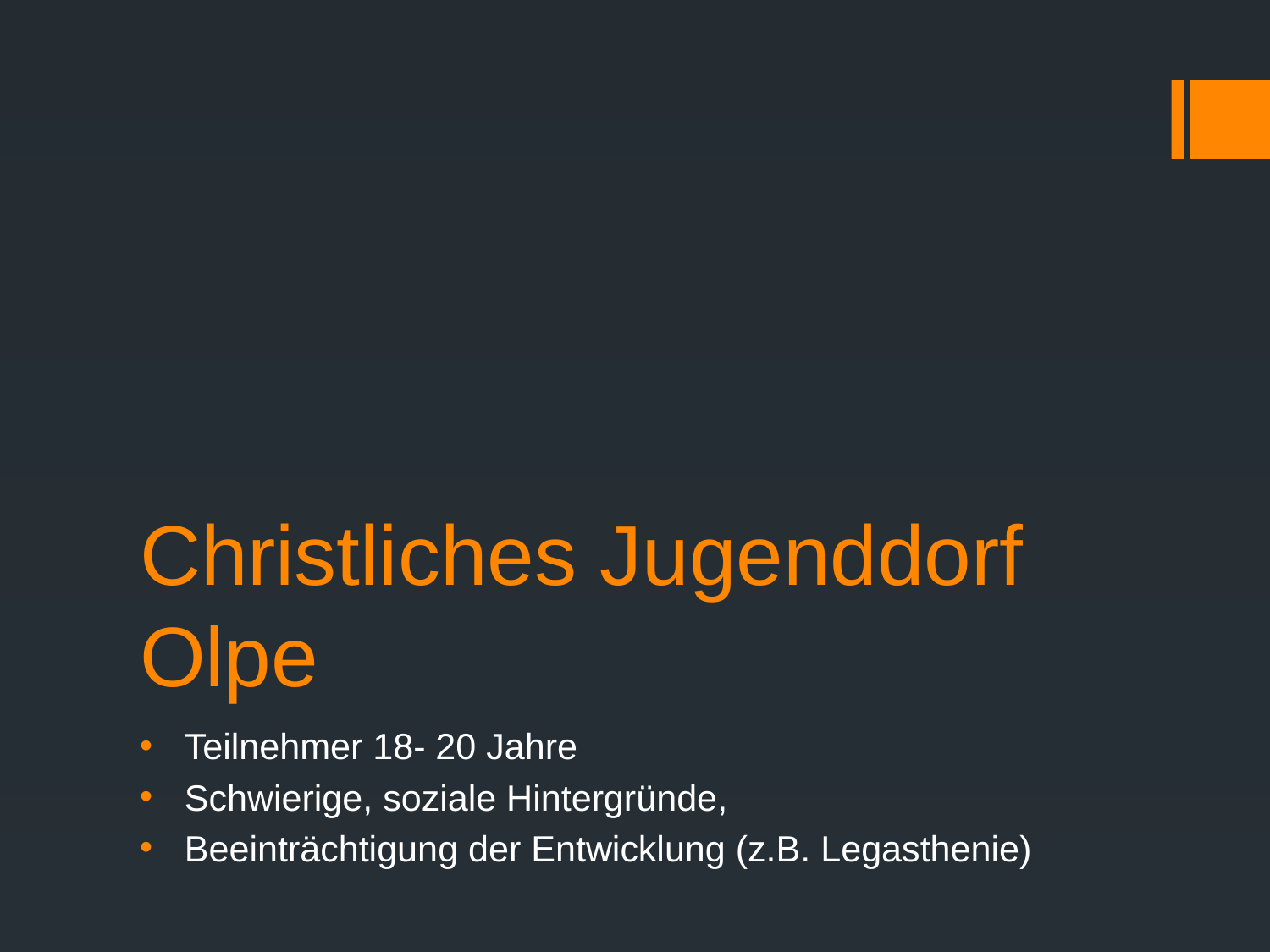

# Christliches Jugenddorf Olpe
Teilnehmer 18- 20 Jahre
Schwierige, soziale Hintergründe,
Beeinträchtigung der Entwicklung (z.B. Legasthenie)